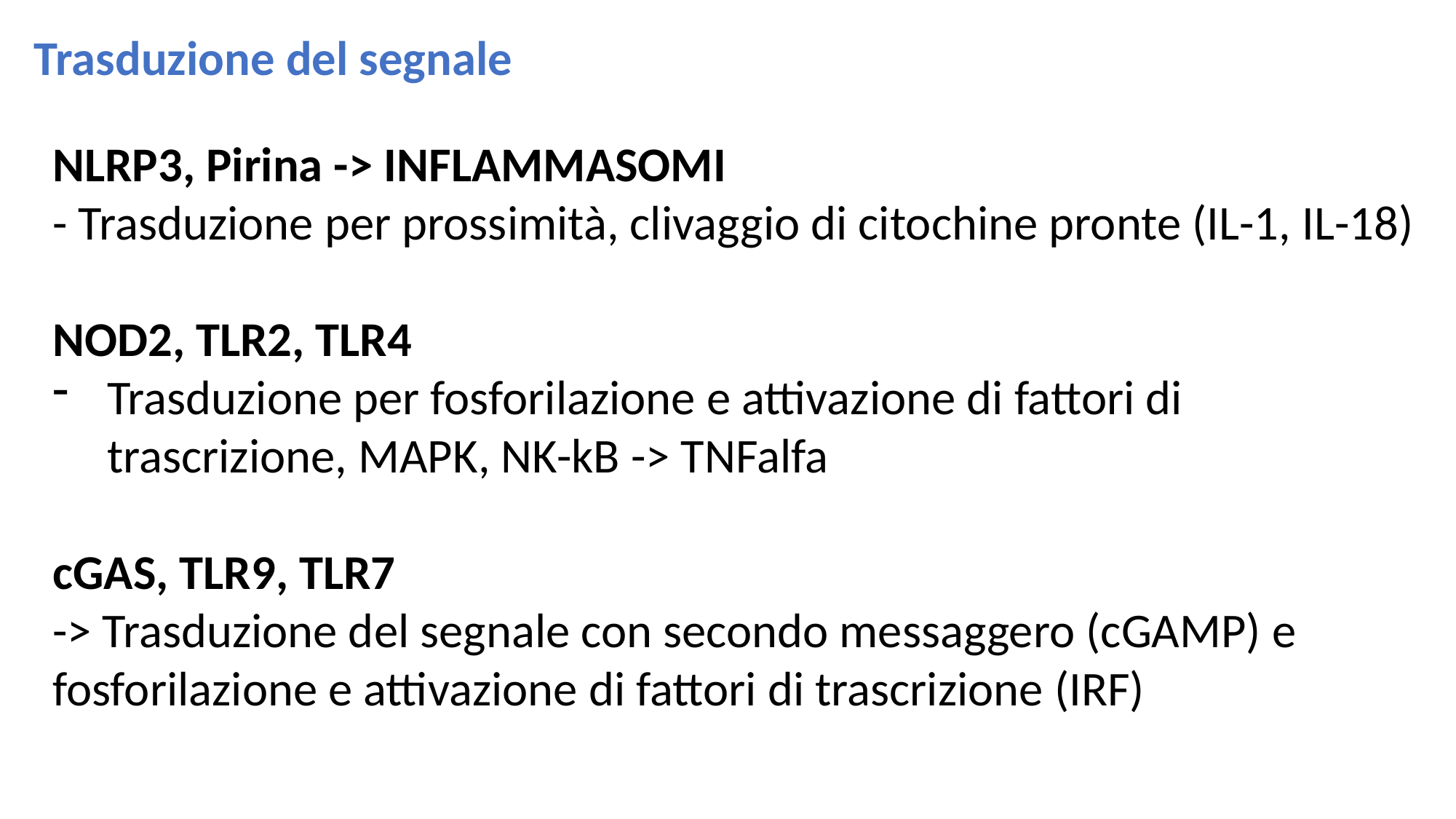

Trasduzione del segnale
NLRP3, Pirina -> INFLAMMASOMI
- Trasduzione per prossimità, clivaggio di citochine pronte (IL-1, IL-18)

NOD2, TLR2, TLR4
Trasduzione per fosforilazione e attivazione di fattori di trascrizione, MAPK, NK-kB -> TNFalfa

cGAS, TLR9, TLR7
-> Trasduzione del segnale con secondo messaggero (cGAMP) e fosforilazione e attivazione di fattori di trascrizione (IRF)